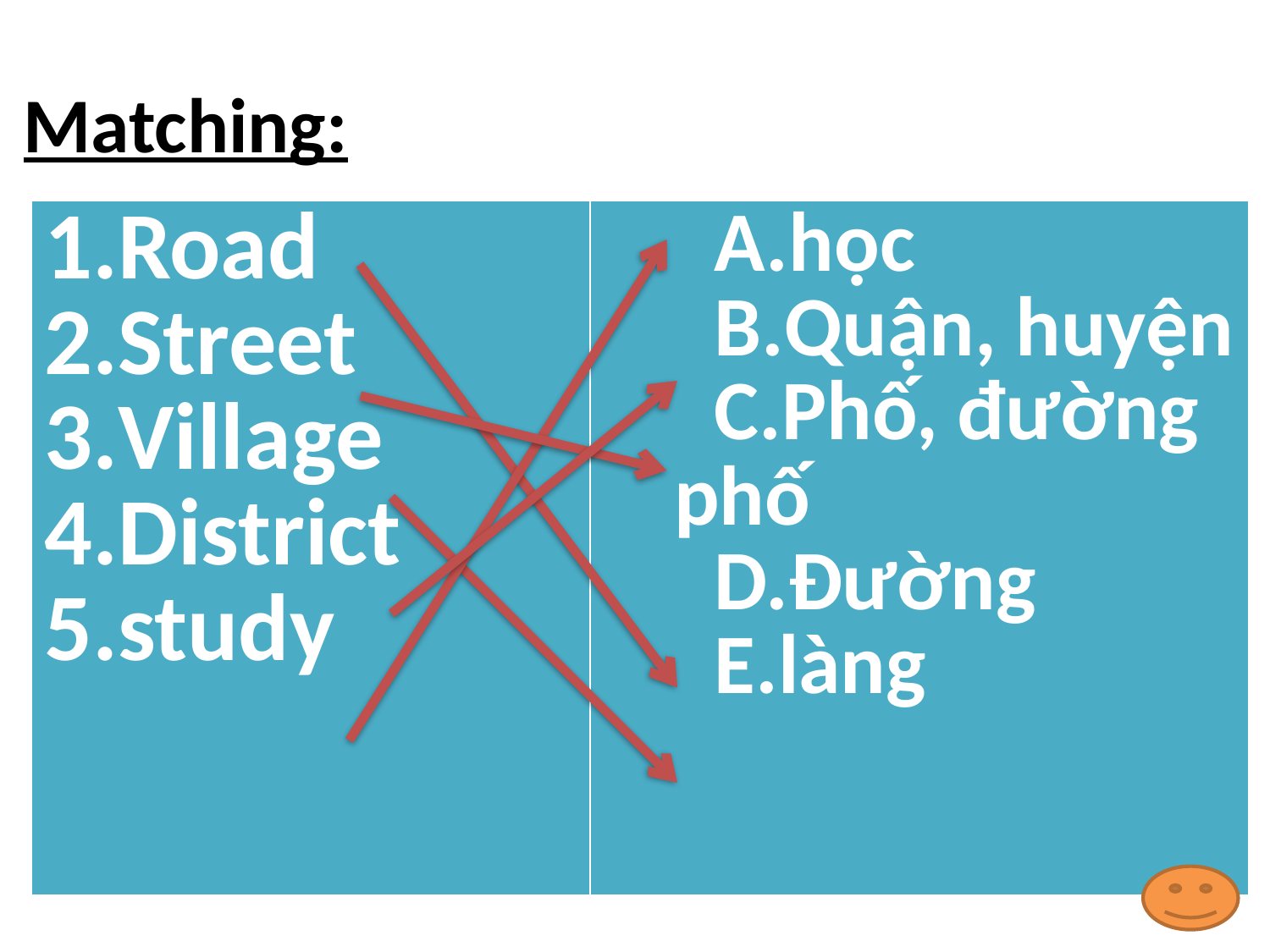

# Matching:
| Road Street Village District study | học Quận, huyện Phố, đường phố Đường làng |
| --- | --- |